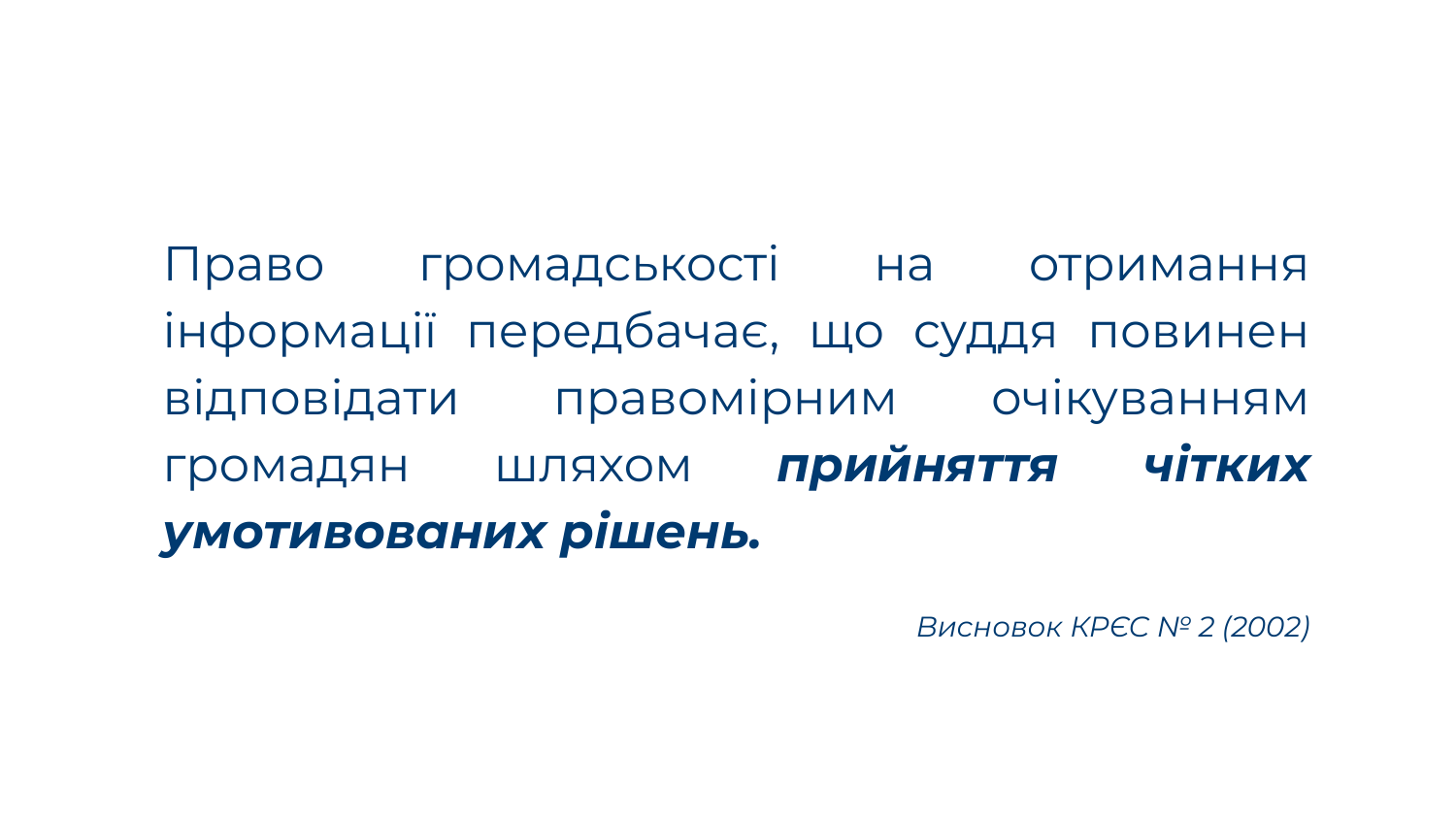

# Право громадськості на отримання інформації передбачає, що суддя повинен відповідати правомірним очікуванням громадян шляхом прийняття чітких умотивованих рішень.
Висновок КРЄС № 2 (2002)